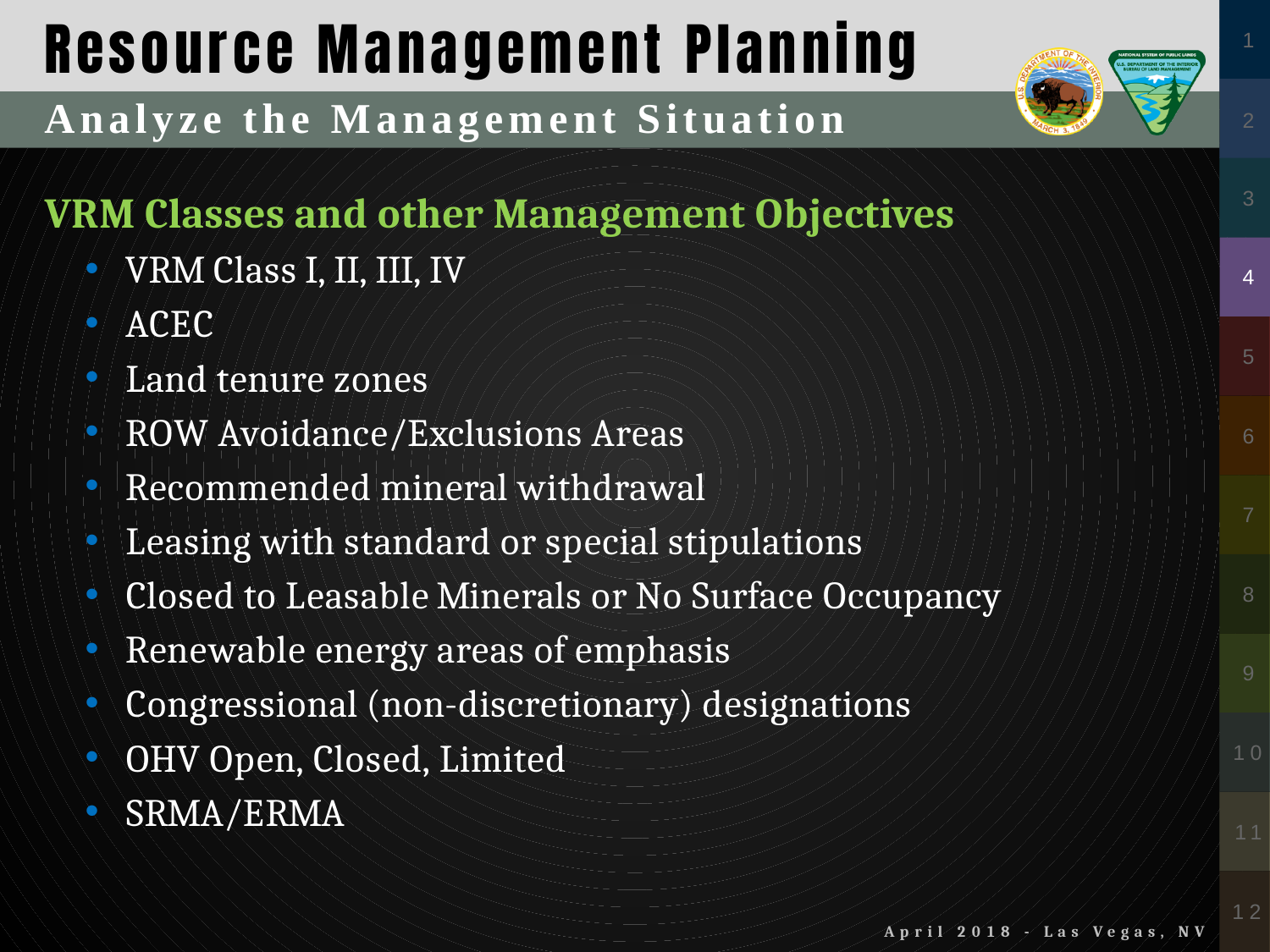

Analyze the Management Situation
VRM Classes and other Management Objectives
VRM Class I, II, III, IV
ACEC
Land tenure zones
ROW Avoidance/Exclusions Areas
Recommended mineral withdrawal
Leasing with standard or special stipulations
Closed to Leasable Minerals or No Surface Occupancy
Renewable energy areas of emphasis
Congressional (non-discretionary) designations
OHV Open, Closed, Limited
SRMA/ERMA